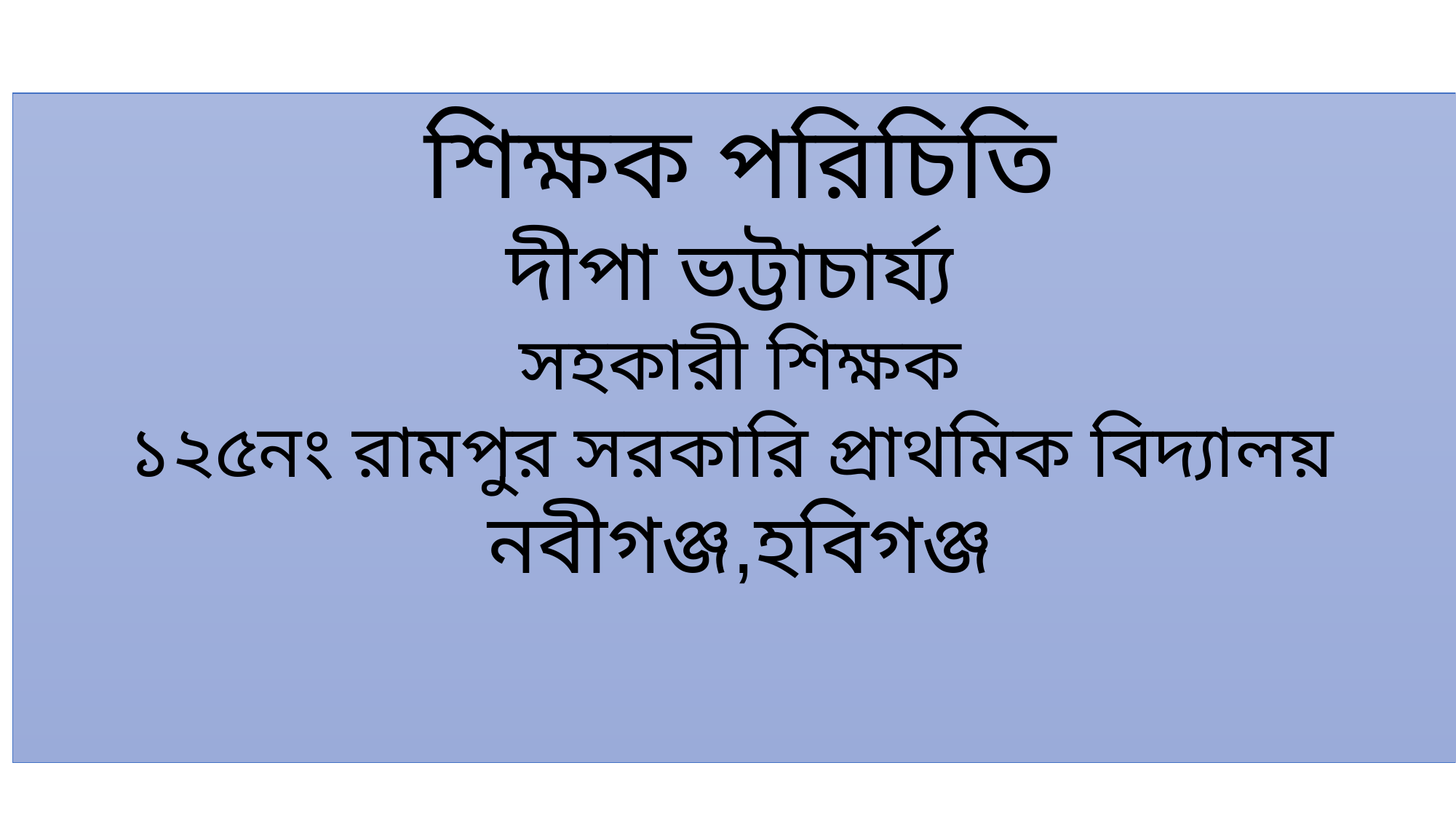

শিক্ষক পরিচিতি
দীপা ভট্টাচার্য্য
সহকারী শিক্ষক
১২৫নং রামপুর সরকারি প্রাথমিক বিদ্যালয়
 নবীগঞ্জ,হবিগঞ্জ